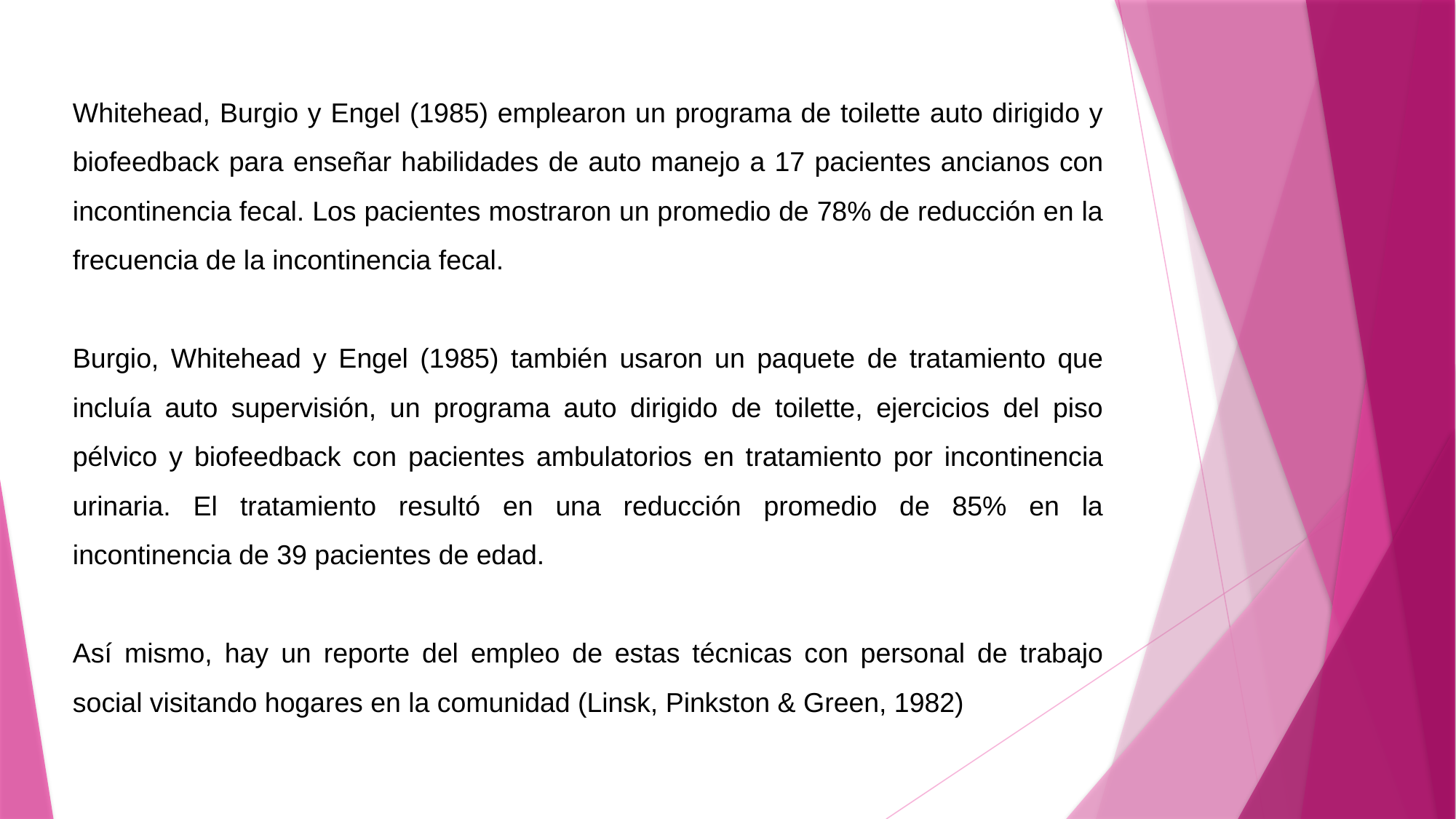

Whitehead, Burgio y Engel (1985) emplearon un programa de toilette auto dirigido y biofeedback para enseñar habilidades de auto manejo a 17 pacientes ancianos con incontinencia fecal. Los pacientes mostraron un promedio de 78% de reducción en la frecuencia de la incontinencia fecal.

Burgio, Whitehead y Engel (1985) también usaron un paquete de tratamiento que incluía auto supervisión, un programa auto dirigido de toilette, ejercicios del piso pélvico y biofeedback con pacientes ambulatorios en tratamiento por incontinencia urinaria. El tratamiento resultó en una reducción promedio de 85% en la incontinencia de 39 pacientes de edad.

Así mismo, hay un reporte del empleo de estas técnicas con personal de trabajo social visitando hogares en la comunidad (Linsk, Pinkston & Green, 1982)